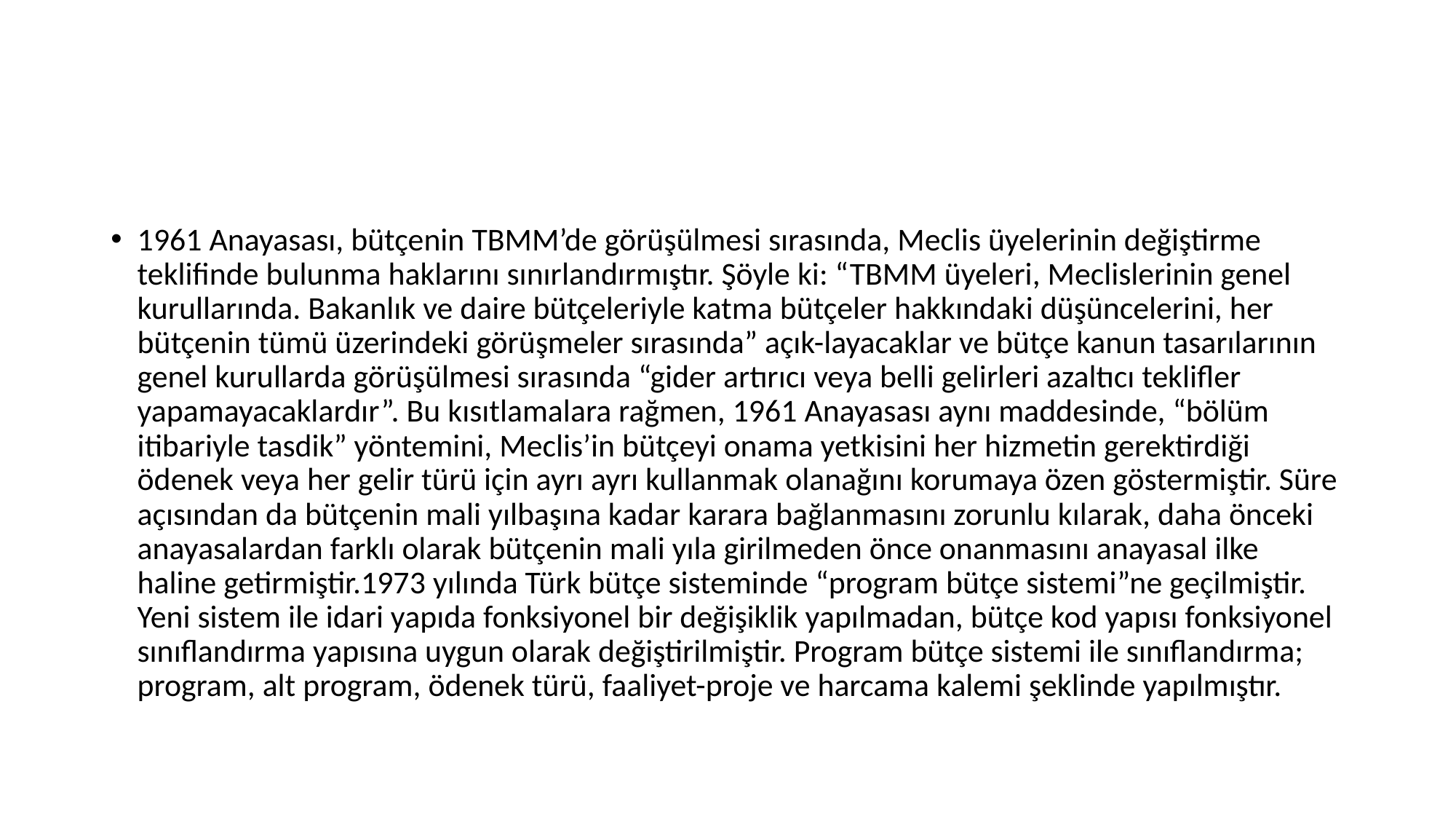

#
1961 Anayasası, bütçenin TBMM’de görüşülmesi sırasında, Meclis üyelerinin değiştirme teklifinde bulunma haklarını sınırlandırmıştır. Şöyle ki: “TBMM üyeleri, Meclislerinin genel kurullarında. Bakanlık ve daire bütçeleriyle katma bütçeler hakkındaki düşüncelerini, her bütçenin tümü üzerindeki görüşmeler sırasında” açık-layacaklar ve bütçe kanun tasarılarının genel kurullarda görüşülmesi sırasında “gider artırıcı veya belli gelirleri azaltıcı teklifler yapamayacaklardır”. Bu kısıtlamalara rağmen, 1961 Anayasası aynı maddesinde, “bölüm itibariyle tasdik” yöntemini, Meclis’in bütçeyi onama yetkisini her hizmetin gerektirdiği ödenek veya her gelir türü için ayrı ayrı kullanmak olanağını korumaya özen göstermiştir. Süre açısından da bütçenin mali yılbaşına kadar karara bağlanmasını zorunlu kılarak, daha önceki anayasalardan farklı olarak bütçenin mali yıla girilmeden önce onanmasını anayasal ilke haline getirmiştir.1973 yılında Türk bütçe sisteminde “program bütçe sistemi”ne geçilmiştir. Yeni sistem ile idari yapıda fonksiyonel bir değişiklik yapılmadan, bütçe kod yapısı fonksiyonel sınıflandırma yapısına uygun olarak değiştirilmiştir. Program bütçe sistemi ile sınıflandırma; program, alt program, ödenek türü, faaliyet-proje ve harcama kalemi şeklinde yapılmıştır.